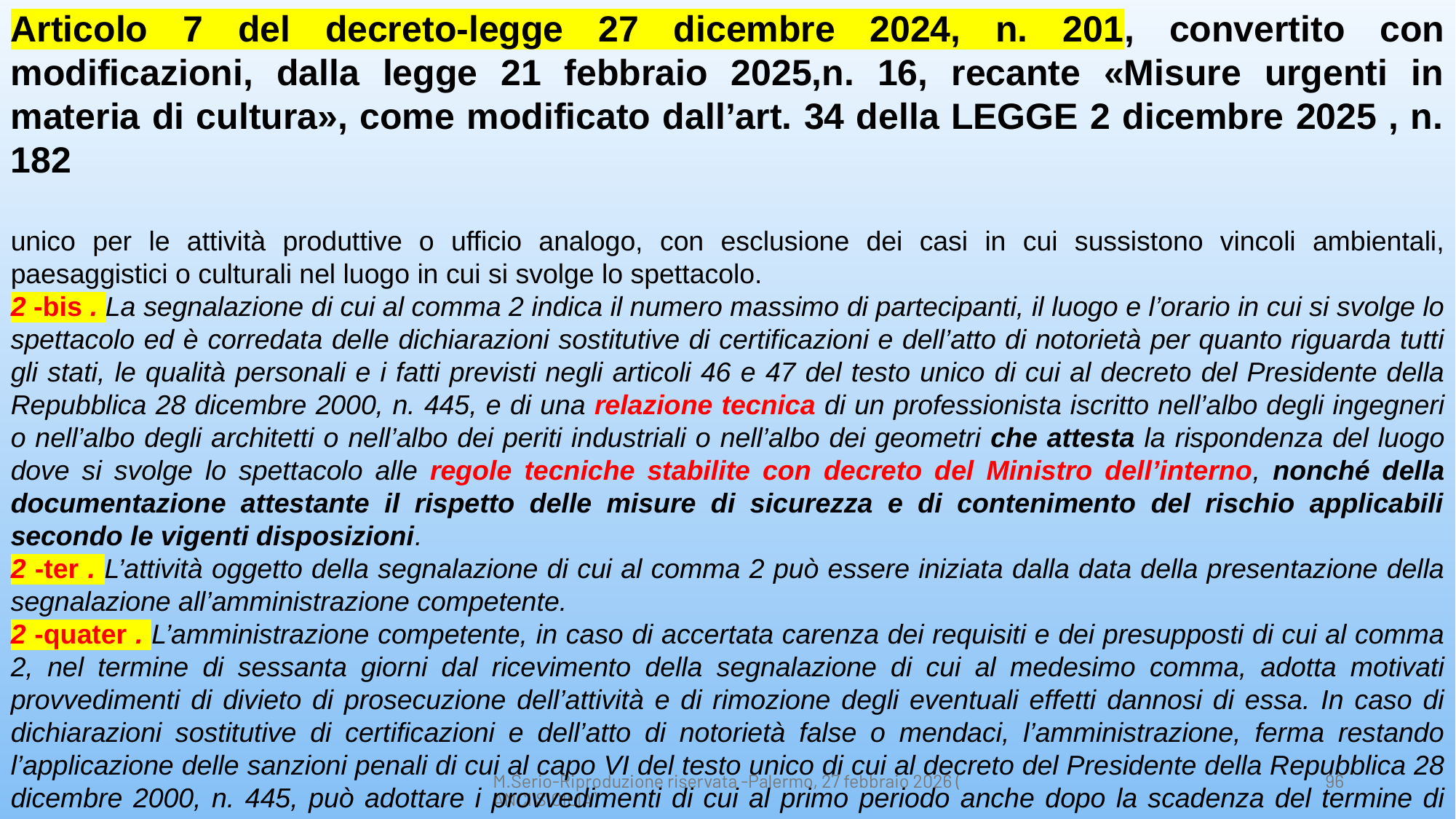

Articolo 7 del decreto-legge 27 dicembre 2024, n. 201, convertito con modificazioni, dalla legge 21 febbraio 2025,n. 16, recante «Misure urgenti in materia di cultura», come modificato dall’art. 34 della LEGGE 2 dicembre 2025 , n. 182

unico per le attività produttive o ufficio analogo, con esclusione dei casi in cui sussistono vincoli ambientali, paesaggistici o culturali nel luogo in cui si svolge lo spettacolo.
2 -bis . La segnalazione di cui al comma 2 indica il numero massimo di partecipanti, il luogo e l’orario in cui si svolge lo spettacolo ed è corredata delle dichiarazioni sostitutive di certificazioni e dell’atto di notorietà per quanto riguarda tutti gli stati, le qualità personali e i fatti previsti negli articoli 46 e 47 del testo unico di cui al decreto del Presidente della Repubblica 28 dicembre 2000, n. 445, e di una relazione tecnica di un professionista iscritto nell’albo degli ingegneri o nell’albo degli architetti o nell’albo dei periti industriali o nell’albo dei geometri che attesta la rispondenza del luogo dove si svolge lo spettacolo alle regole tecniche stabilite con decreto del Ministro dell’interno, nonché della documentazione attestante il rispetto delle misure di sicurezza e di contenimento del rischio applicabili secondo le vigenti disposizioni.
2 -ter . L’attività oggetto della segnalazione di cui al comma 2 può essere iniziata dalla data della presentazione della segnalazione all’amministrazione competente.
2 -quater . L’amministrazione competente, in caso di accertata carenza dei requisiti e dei presupposti di cui al comma 2, nel termine di sessanta giorni dal ricevimento della segnalazione di cui al medesimo comma, adotta motivati provvedimenti di divieto di prosecuzione dell’attività e di rimozione degli eventuali effetti dannosi di essa. In caso di dichiarazioni sostitutive di certificazioni e dell’atto di notorietà false o mendaci, l’amministrazione, ferma restando l’applicazione delle sanzioni penali di cui al capo VI del testo unico di cui al decreto del Presidente della Repubblica 28 dicembre 2000, n. 445, può adottare i provvedimenti di cui al primo periodo anche dopo la scadenza del termine di sessanta giorni.
M.Serio-Riproduzione riservata -Palermo, 27 febbraio 2026 (ANCI SICILIA)
96